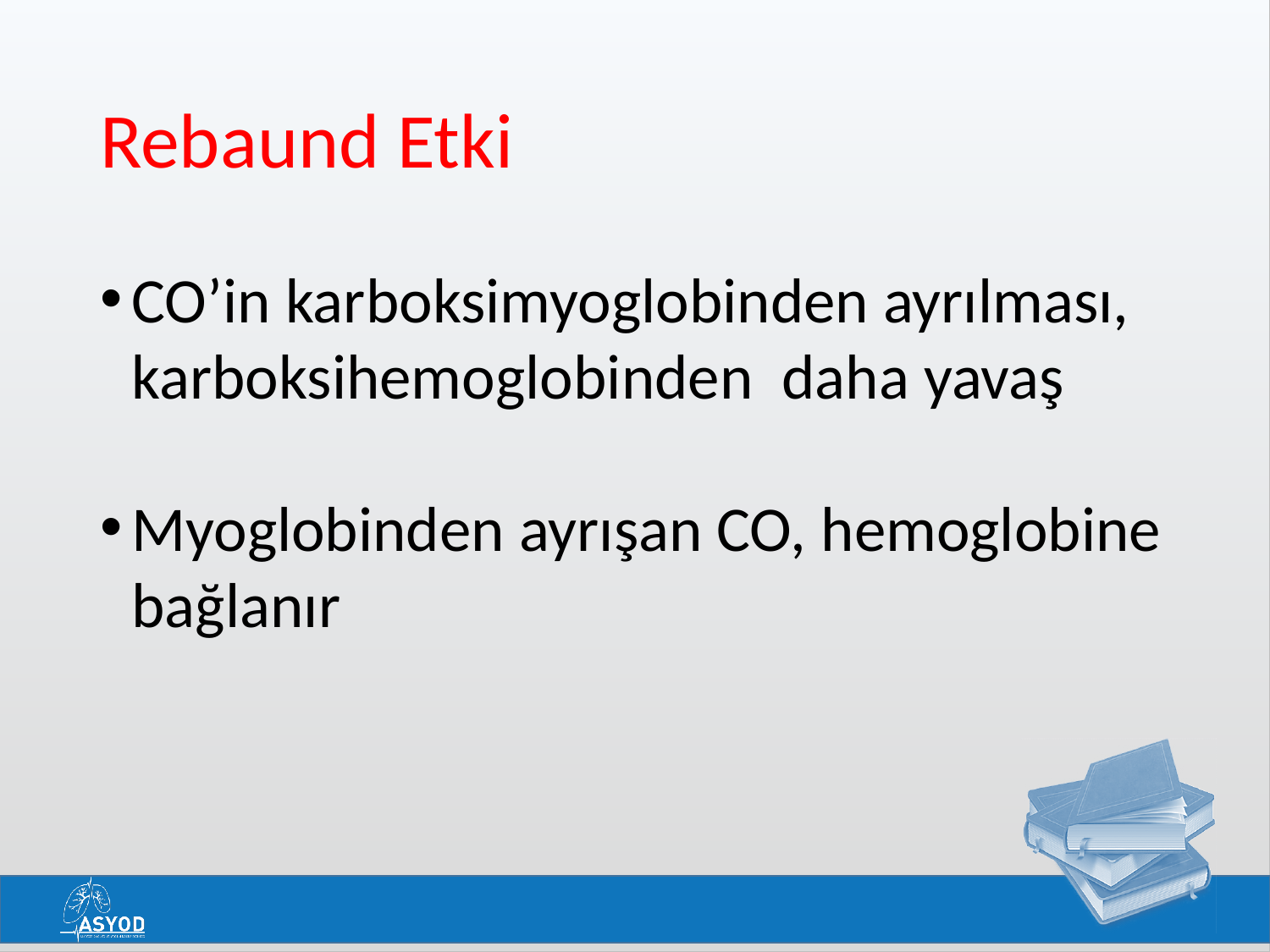

# Rebaund Etki
CO’in karboksimyoglobinden ayrılması, karboksihemoglobinden  daha yavaş

Myoglobinden ayrışan CO, hemoglobine bağlanır